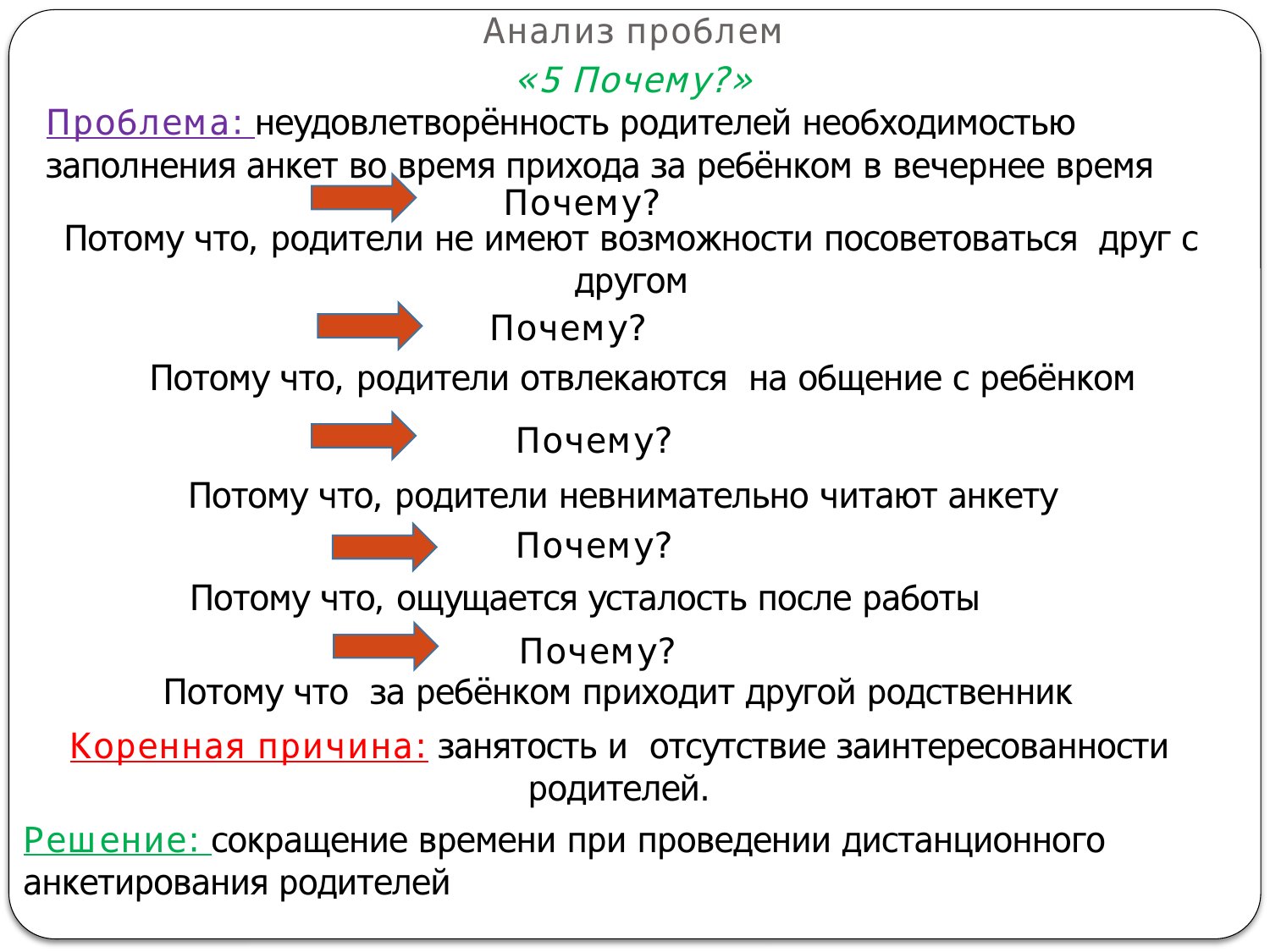

# Анализ проблем
«5 Почему?»
Проблема: неудовлетворённость родителей необходимостью заполнения анкет во время прихода за ребёнком в вечернее время

Почему?
Потому что, родители не имеют возможности посоветоваться  друг с другом

Почему?

Потому что, родители отвлекаются  на общение с ребёнком

Почему?
Потому что, родители невнимательно читают анкету
Почему?

Потому что, ощущается усталость после работы

Почему?
Потому что  за ребёнком приходит другой родственник
Коренная причина: занятость и  отсутствие заинтересованности родителей.
Решение: сокращение времени при проведении дистанционного анкетирования родителей